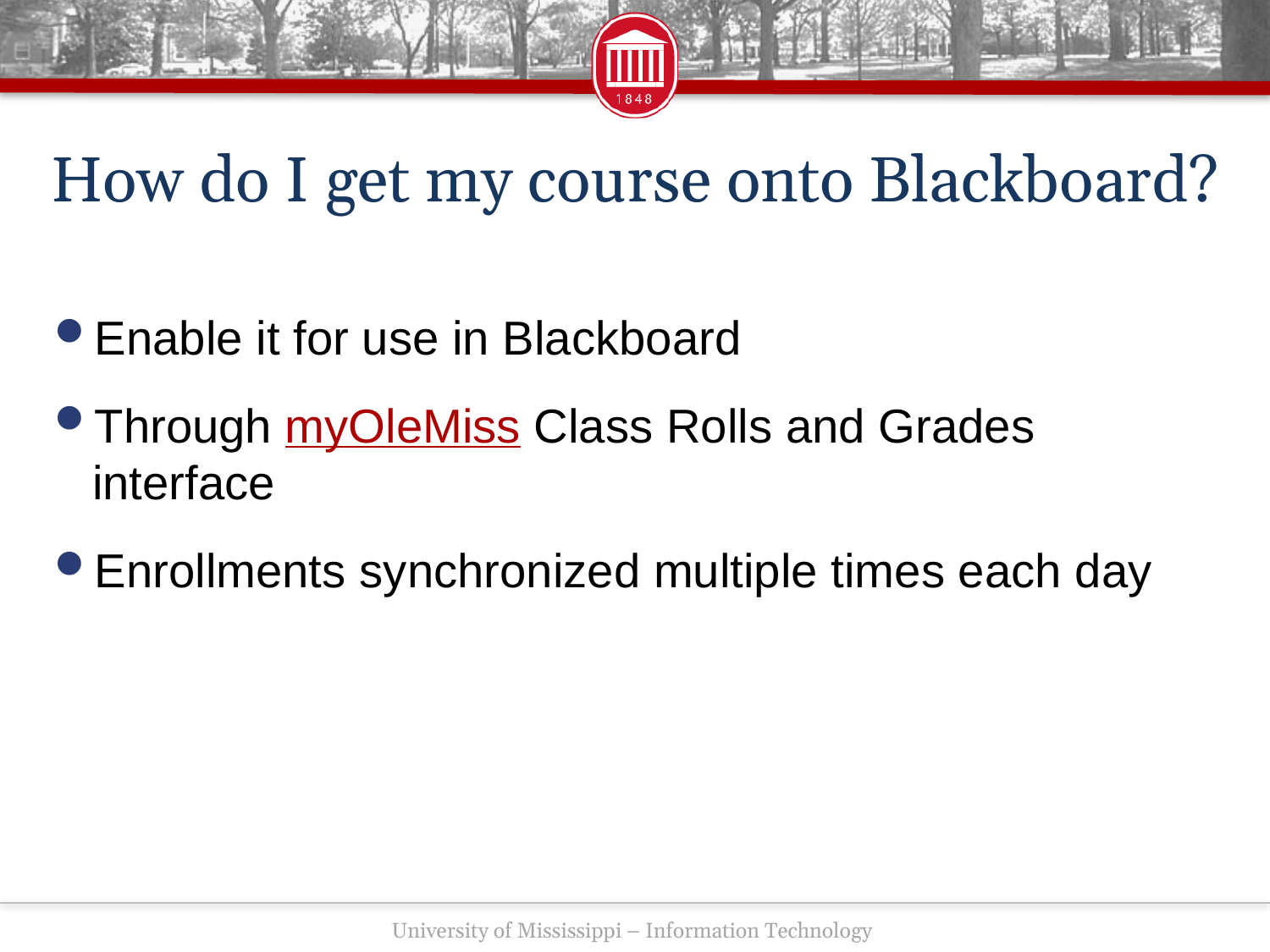

# How do I get my course onto Blackboard?
Enable it for use in Blackboard
Through myOleMiss Class Rolls and Grades interface
Enrollments synchronized multiple times each day